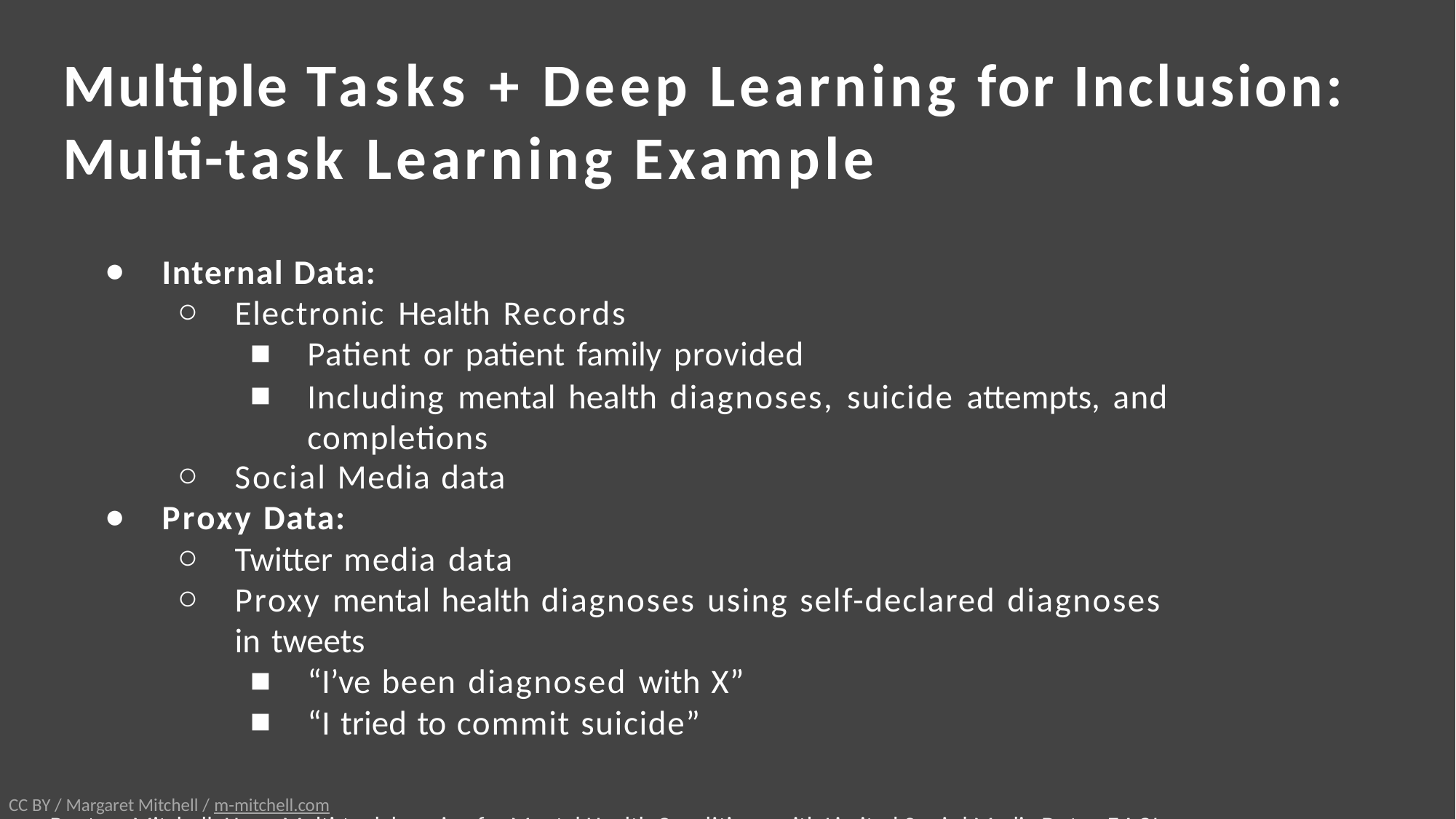

# Multiple Tasks + Deep Learning for Inclusion: Multi-task Learning Example
Internal Data:
Electronic Health Records
Patient or patient family provided
Including mental health diagnoses, suicide attempts, and completions
Social Media data
Proxy Data:
Twitter media data
Proxy mental health diagnoses using self-declared diagnoses in tweets
“I’ve been diagnosed with X”
“I tried to commit suicide”

Benton, Mitchell, Hovy.	Multi-task learning for Mental Health Conditions with Limited Social Media Data. EACL, 2017.
CC BY / Margaret Mitchell / m-mitchell.com